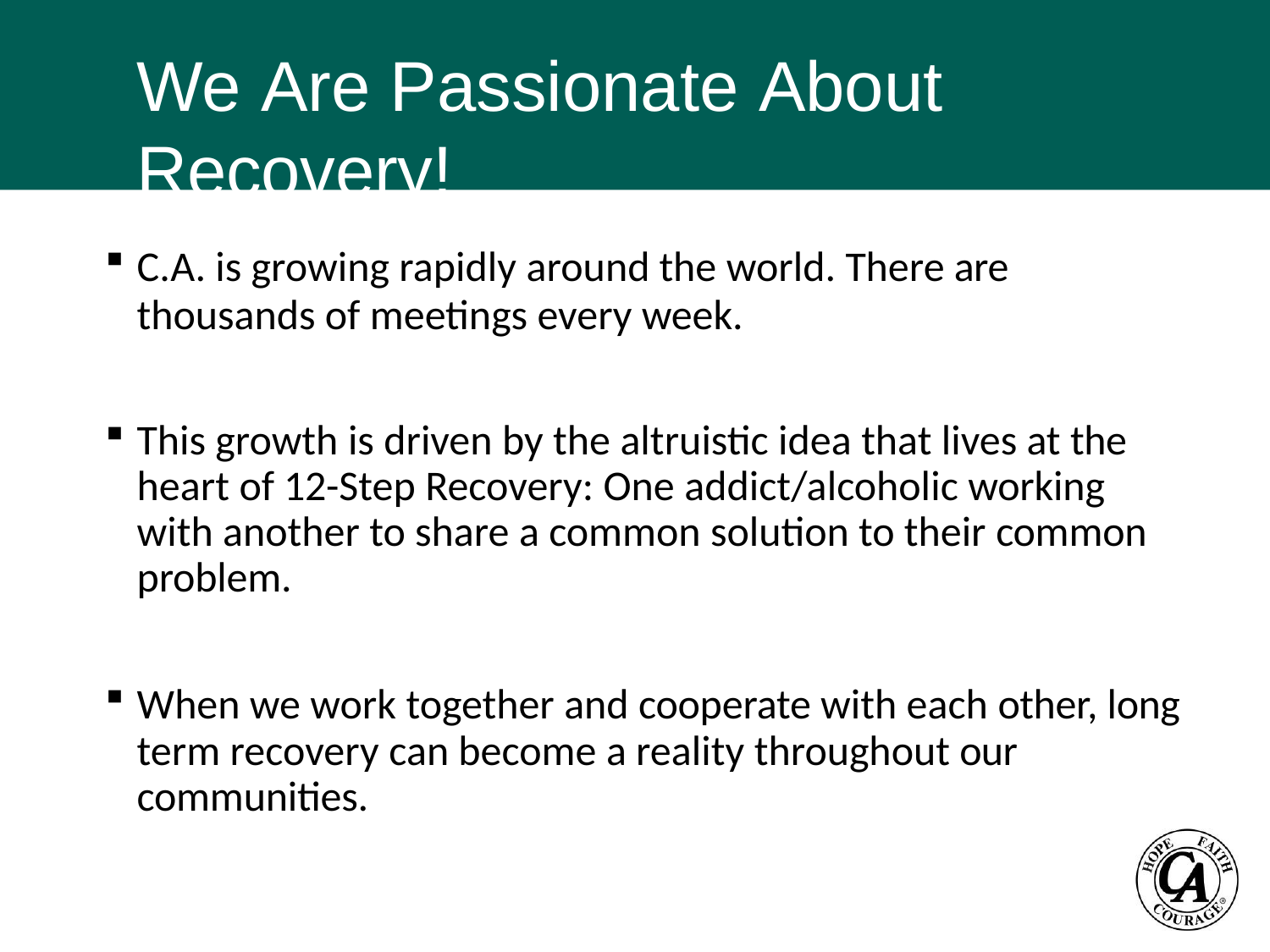

# We Are Passionate About Recovery!
C.A. is growing rapidly around the world. There are
thousands of meetings every week.

This growth is driven by the altruistic idea that lives at the heart of 12-Step Recovery: One addict/alcoholic working with another to share a common solution to their common problem.

When we work together and cooperate with each other, long term recovery can become a reality throughout our communities.